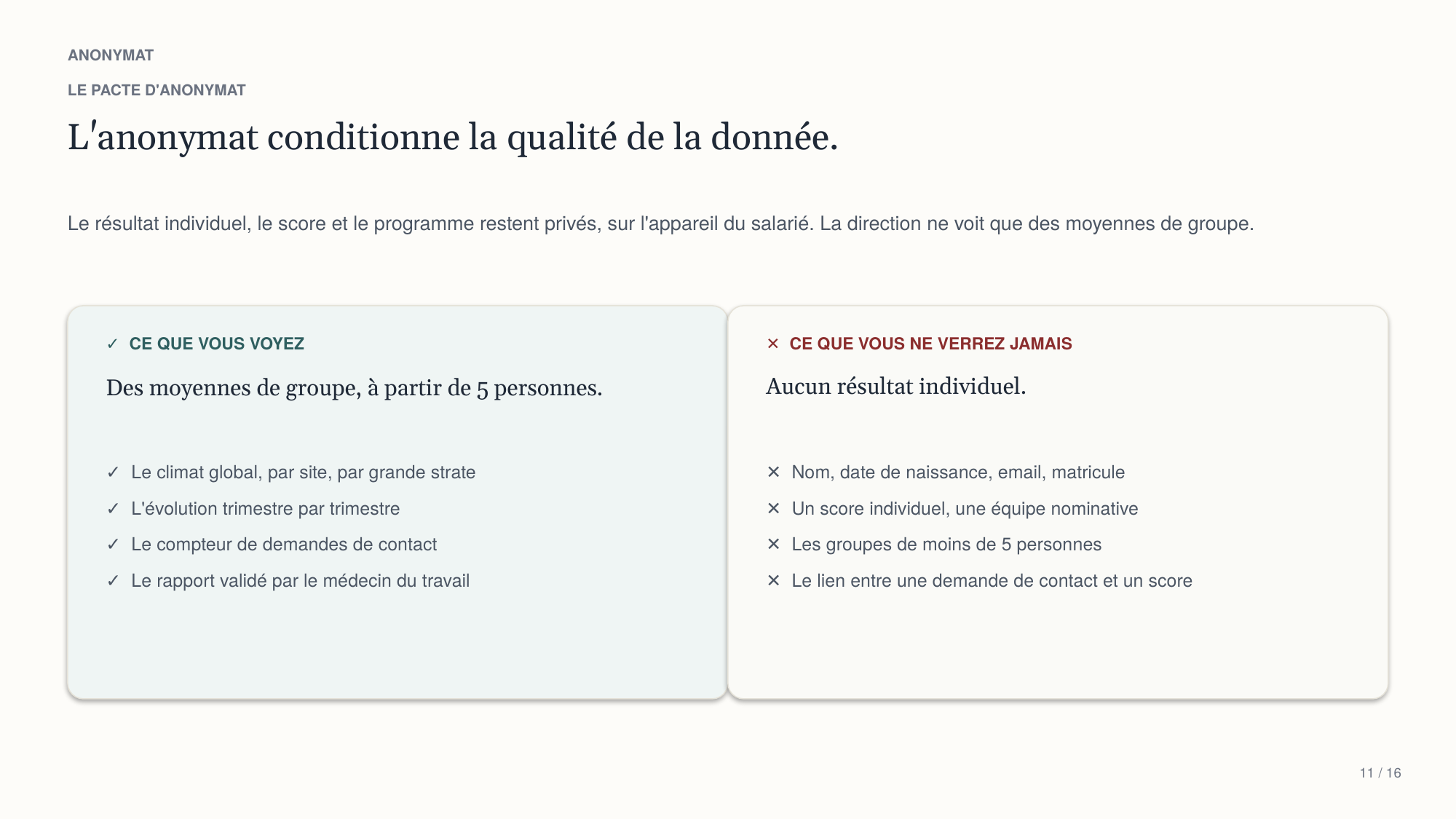

ANONYMAT
LE PACTE D'ANONYMAT
L'anonymat conditionne la qualité de la donnée.
Le résultat individuel, le score et le programme restent privés, sur l'appareil du salarié. La direction ne voit que des moyennes de groupe.

✓  CE QUE VOUS VOYEZ
✕  CE QUE VOUS NE VERREZ JAMAIS
Des moyennes de groupe, à partir de 5 personnes.
Aucun résultat individuel.
✓  Le climat global, par site, par grande strate
✓  L'évolution trimestre par trimestre
✓  Le compteur de demandes de contact
✓  Le rapport validé par le médecin du travail
✕  Nom, date de naissance, email, matricule
✕  Un score individuel, une équipe nominative
✕  Les groupes de moins de 5 personnes
✕  Le lien entre une demande de contact et un score
11 / 16